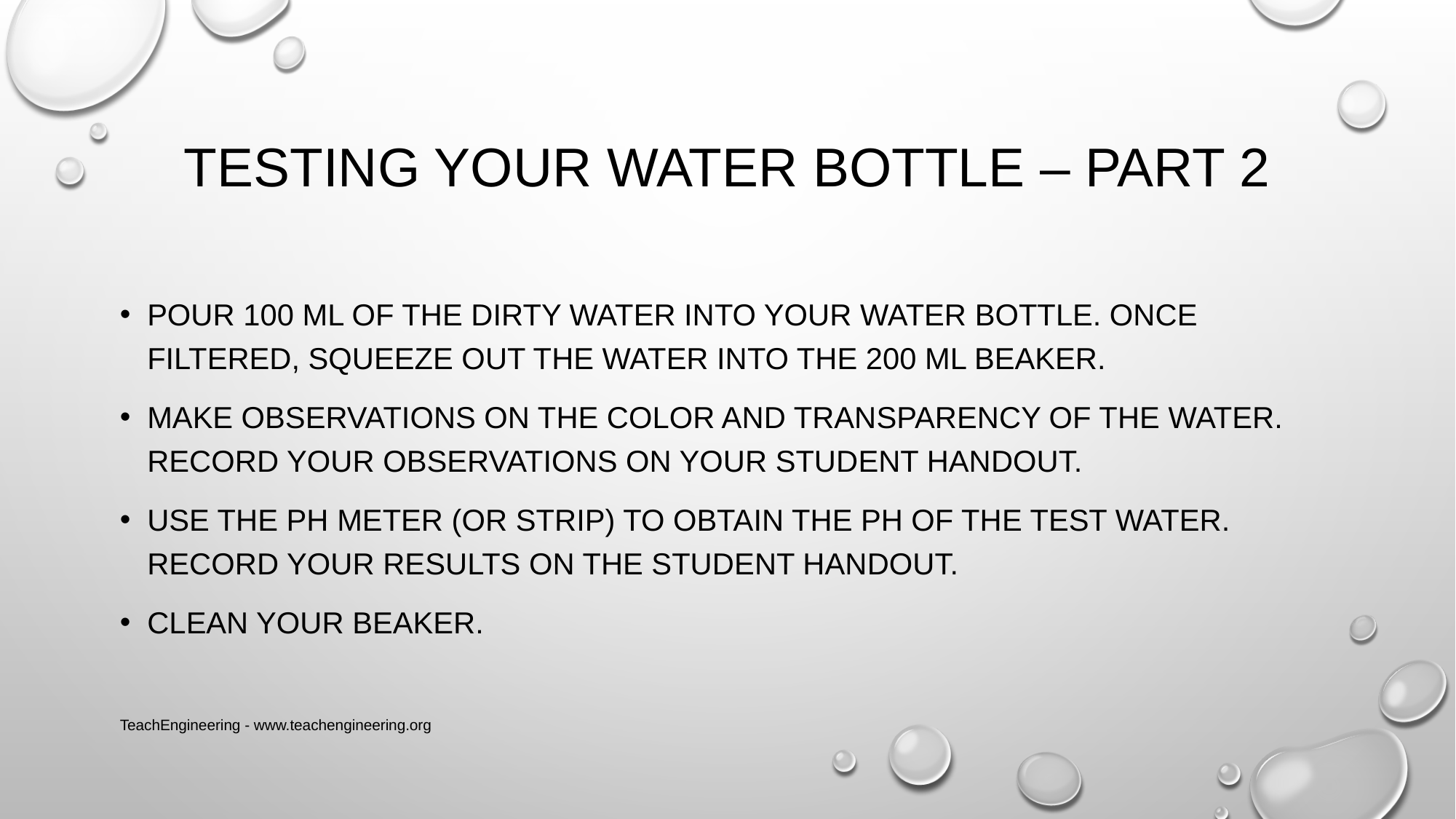

# Testing your water bottle – part 2
Pour 100 Ml of the dirty water into your water bottle. Once filtered, squeeze out the water into the 200 ml beaker.
Make observations on the color and transparency of the water. Record your observations on your student handout.
Use the ph meter (or strip) to obtain the ph of the test water. Record your results on the student handout.
Clean your beaker.

TeachEngineering - www.teachengineering.org